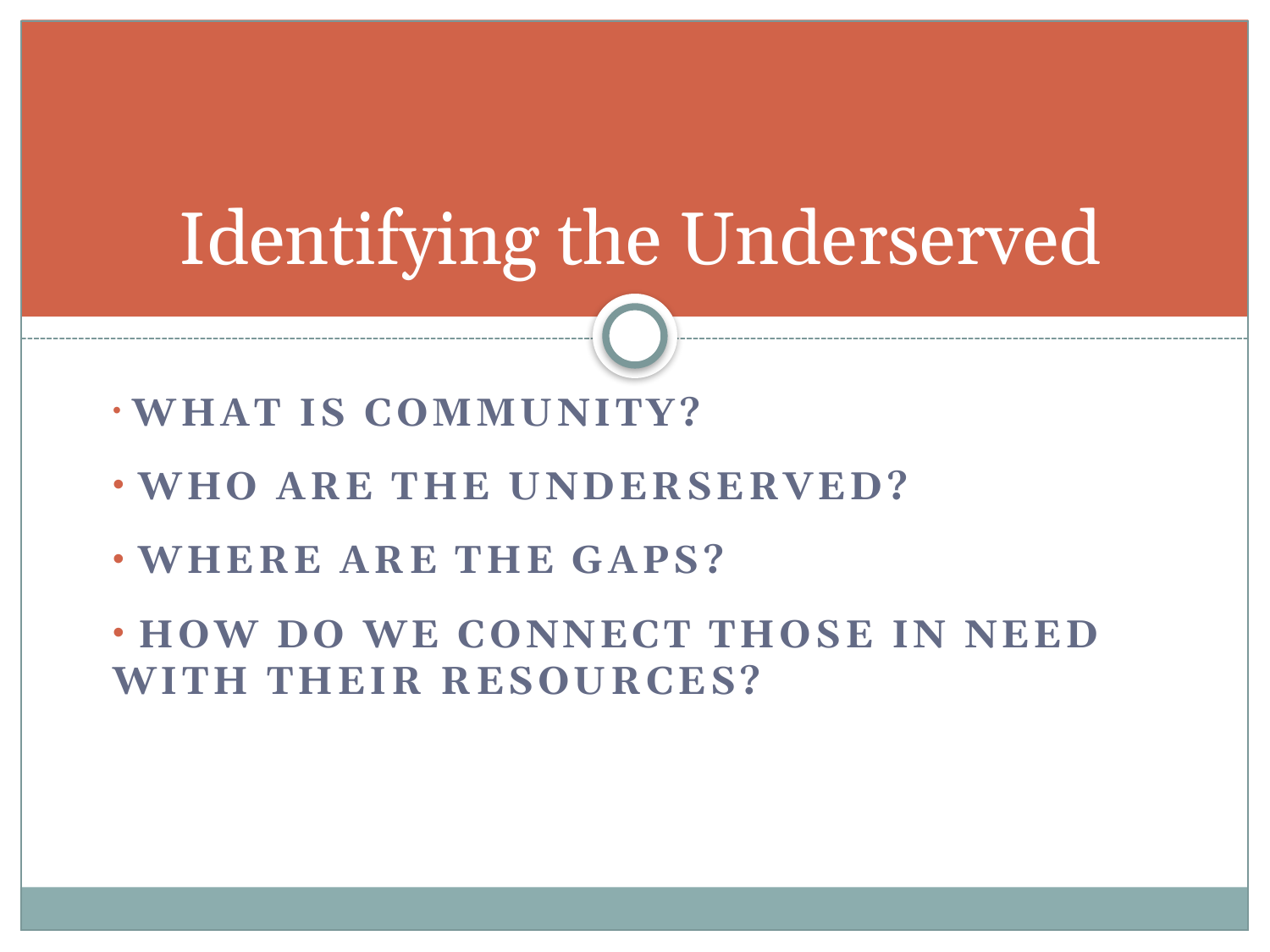

# Identifying the Underserved
 What is community?

 Who are the underserved?

 Where Are the Gaps?

 How do we connect those in need with their resources?